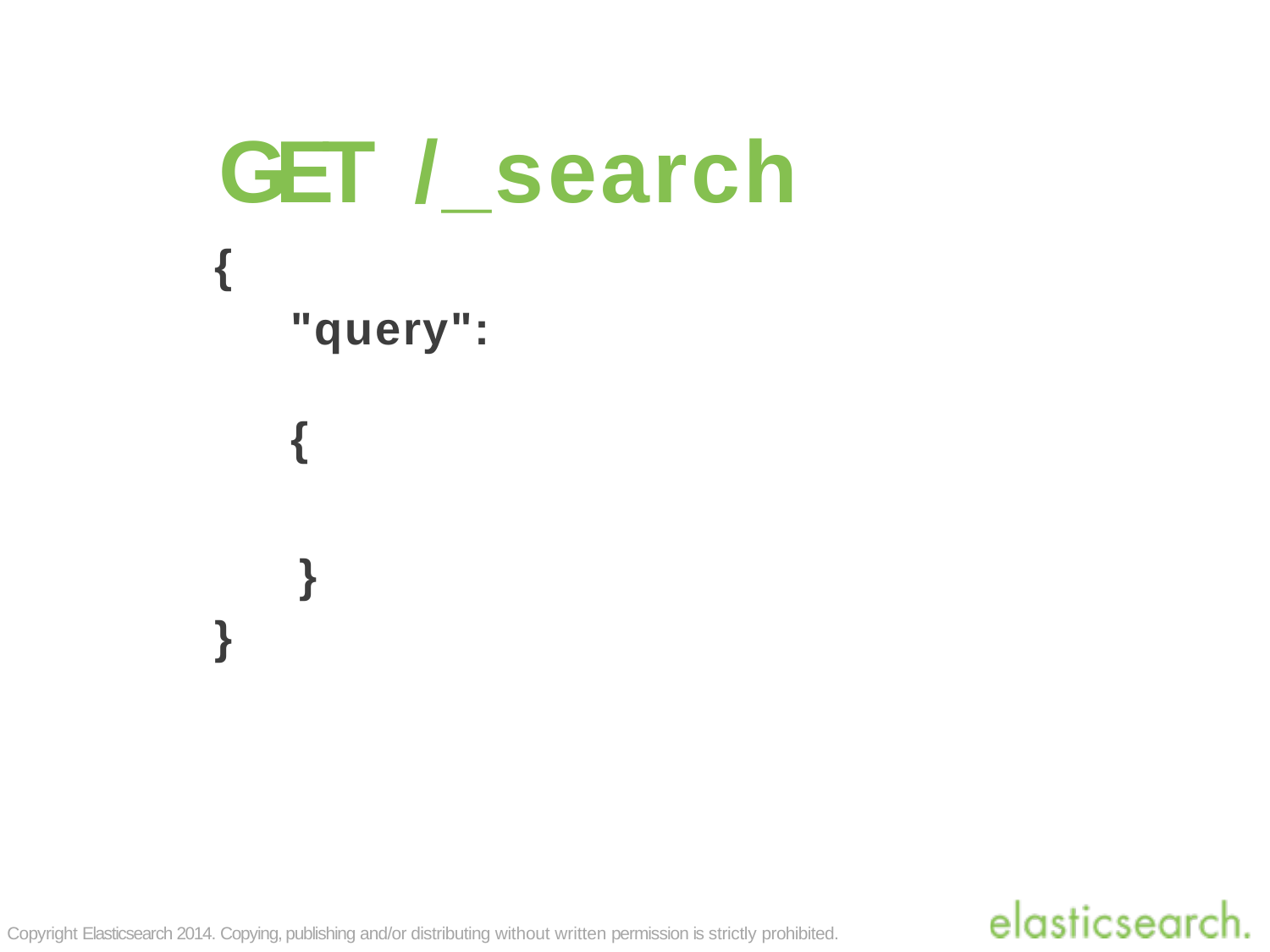

# GET	/_search
{
"query":	{
}
}
Copyright Elasticsearch 2014. Copying, publishing and/or distributing without written permission is strictly prohibited.